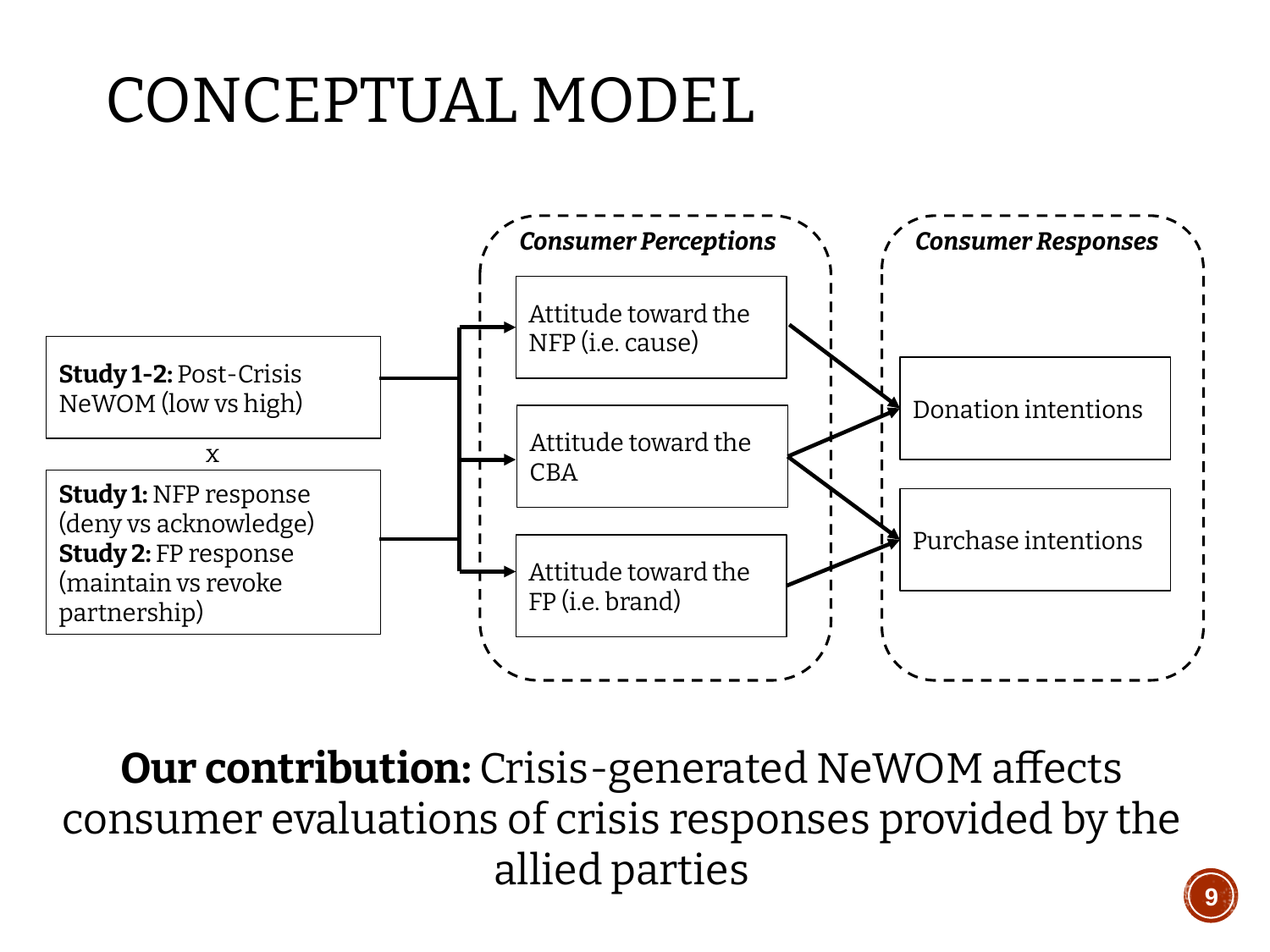

# Conceptual model

Consumer Perceptions
Consumer Responses
Attitude toward the NFP (i.e. cause)
Study 1-2: Post-Crisis
NeWOM (low vs high)
Donation intentions
x
Attitude toward the CBA
Study 1: NFP response (deny vs acknowledge)
Study 2: FP response (maintain vs revoke partnership)
Purchase intentions
Attitude toward the FP (i.e. brand)
Our contribution: Crisis-generated NeWOM affects consumer evaluations of crisis responses provided by the allied parties
9